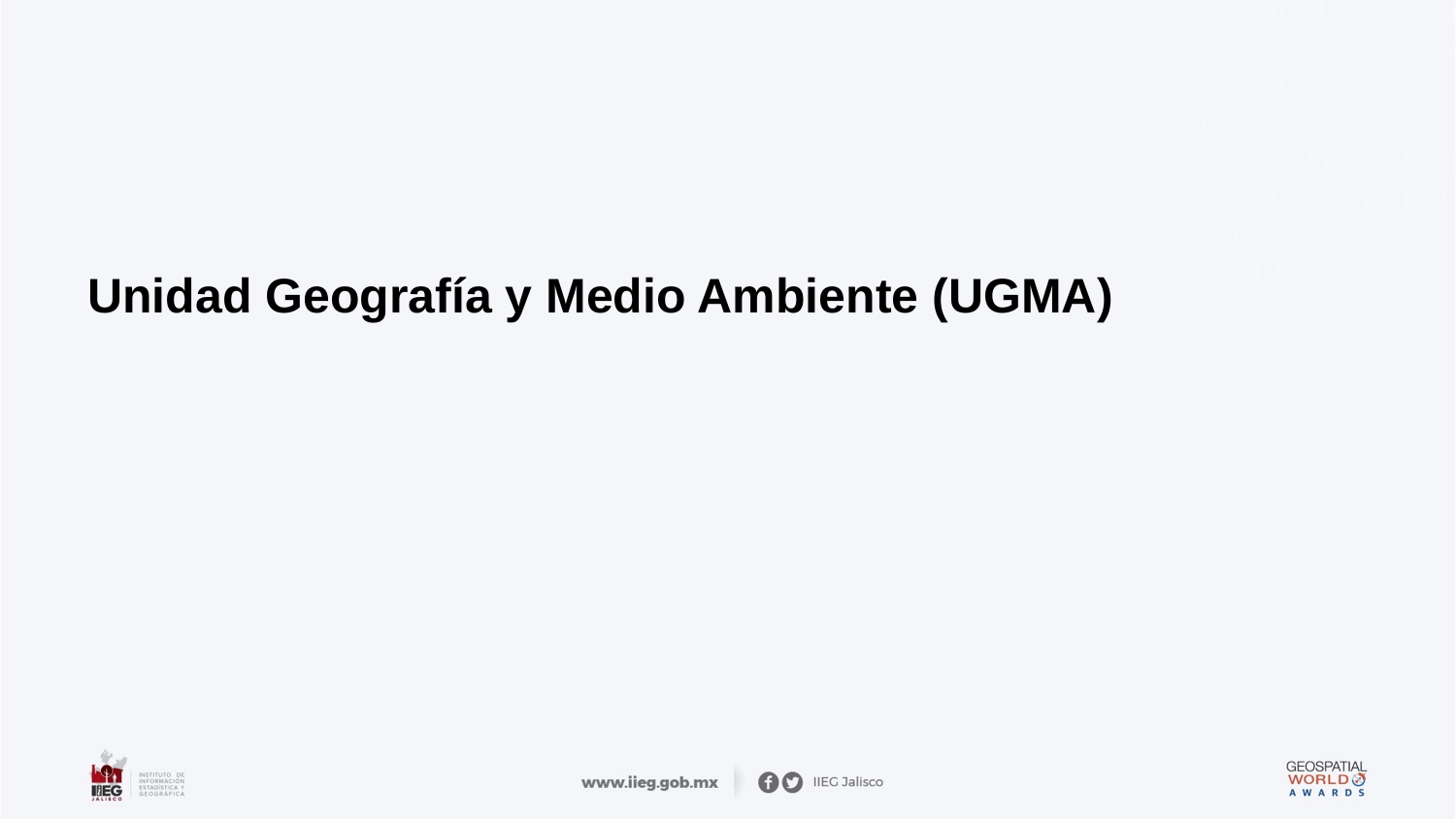

# Unidad Geografía y Medio Ambiente (UGMA)